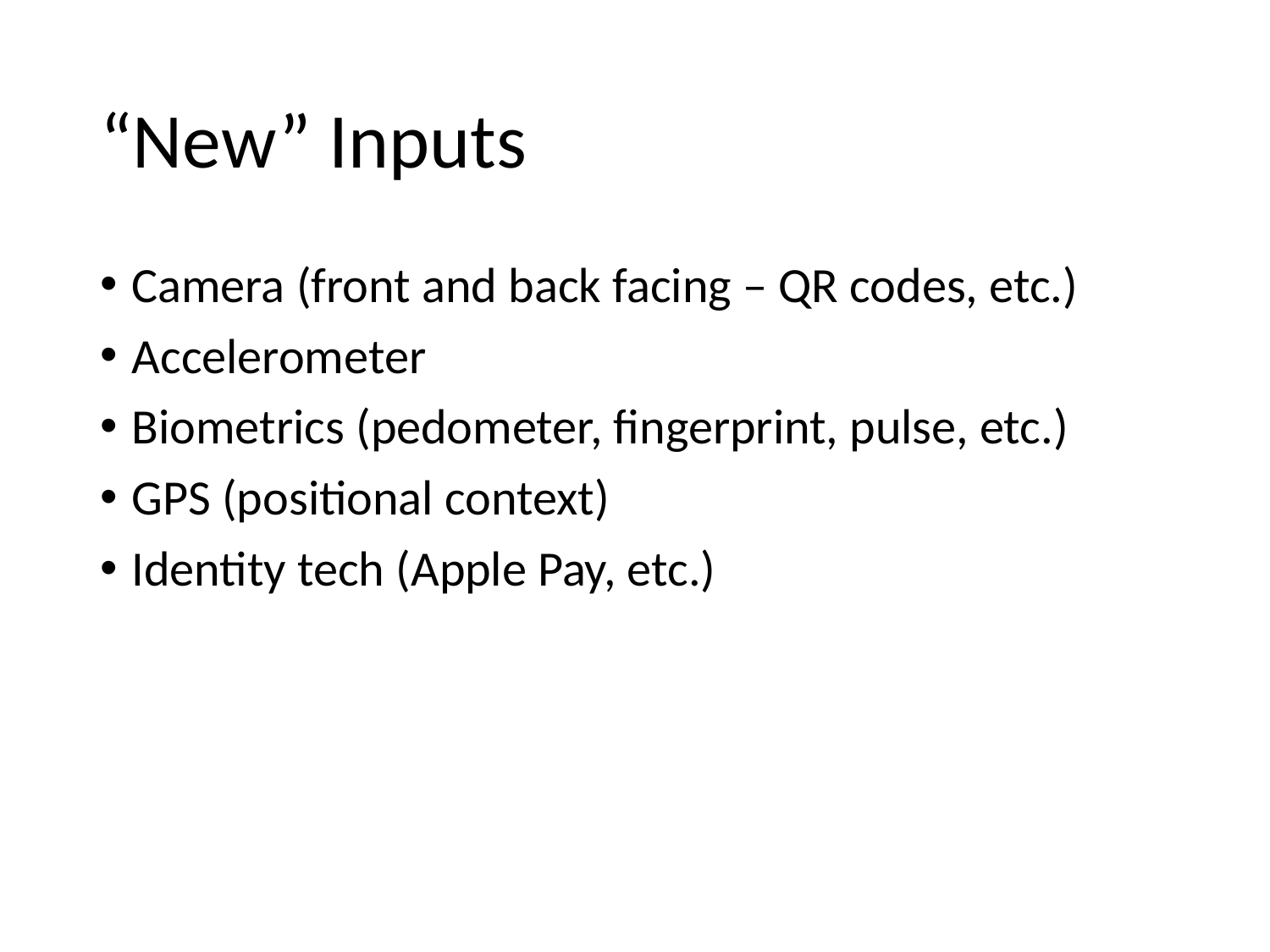

# “New” Inputs
Camera (front and back facing – QR codes, etc.)
Accelerometer
Biometrics (pedometer, fingerprint, pulse, etc.)
GPS (positional context)
Identity tech (Apple Pay, etc.)